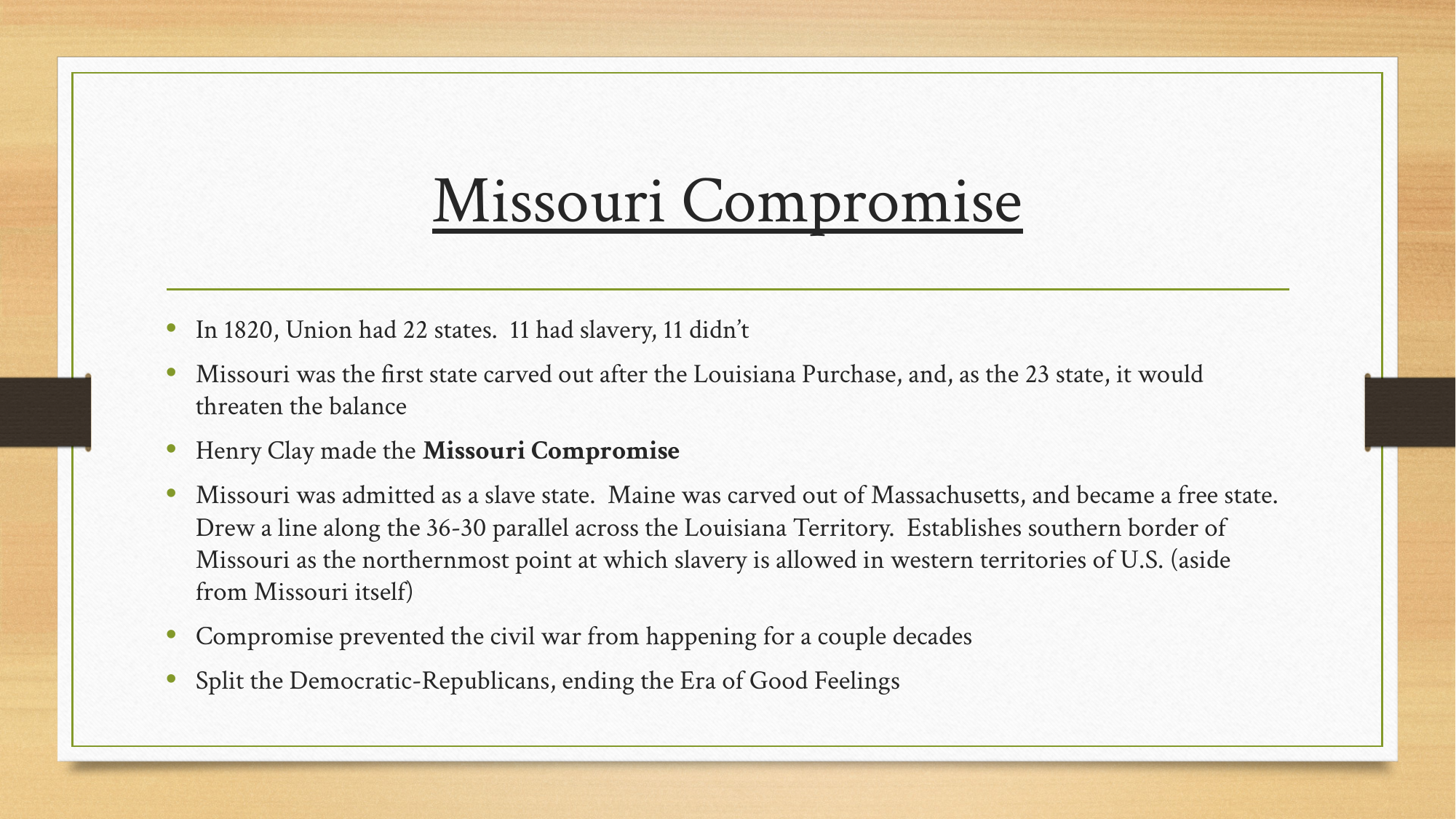

# Missouri Compromise
In 1820, Union had 22 states.  11 had slavery, 11 didn’t
Missouri was the first state carved out after the Louisiana Purchase, and, as the 23 state, it would threaten the balance
Henry Clay made the Missouri Compromise
Missouri was admitted as a slave state.  Maine was carved out of Massachusetts, and became a free state.  Drew a line along the 36-30 parallel across the Louisiana Territory.  Establishes southern border of Missouri as the northernmost point at which slavery is allowed in western territories of U.S. (aside from Missouri itself)
Compromise prevented the civil war from happening for a couple decades
Split the Democratic-Republicans, ending the Era of Good Feelings